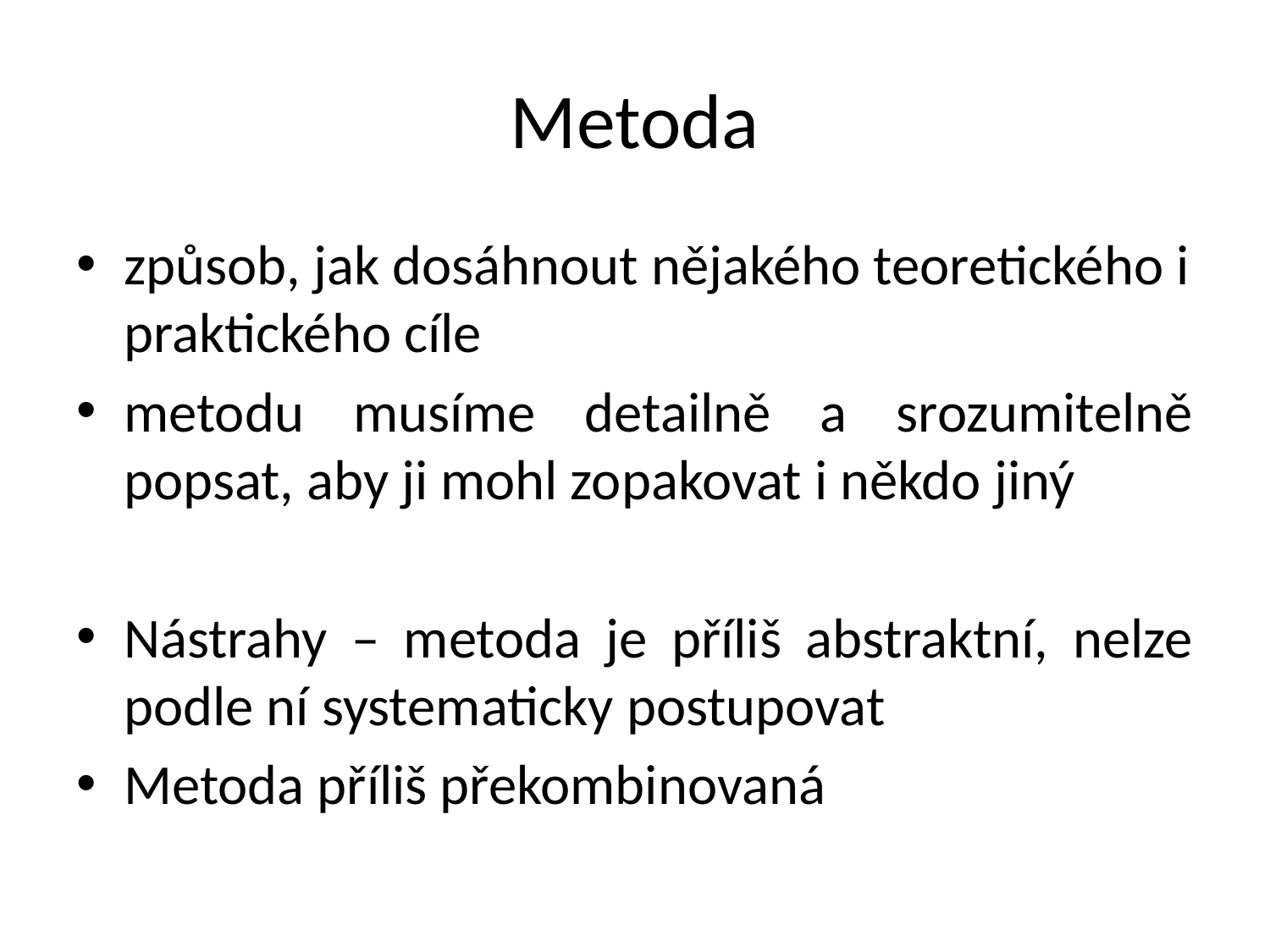

# Metoda
způsob, jak dosáhnout nějakého teoretického i praktického cíle
metodu musíme detailně a srozumitelně popsat, aby ji mohl zopakovat i někdo jiný

Nástrahy – metoda je příliš abstraktní, nelze podle ní systematicky postupovat
Metoda příliš překombinovaná